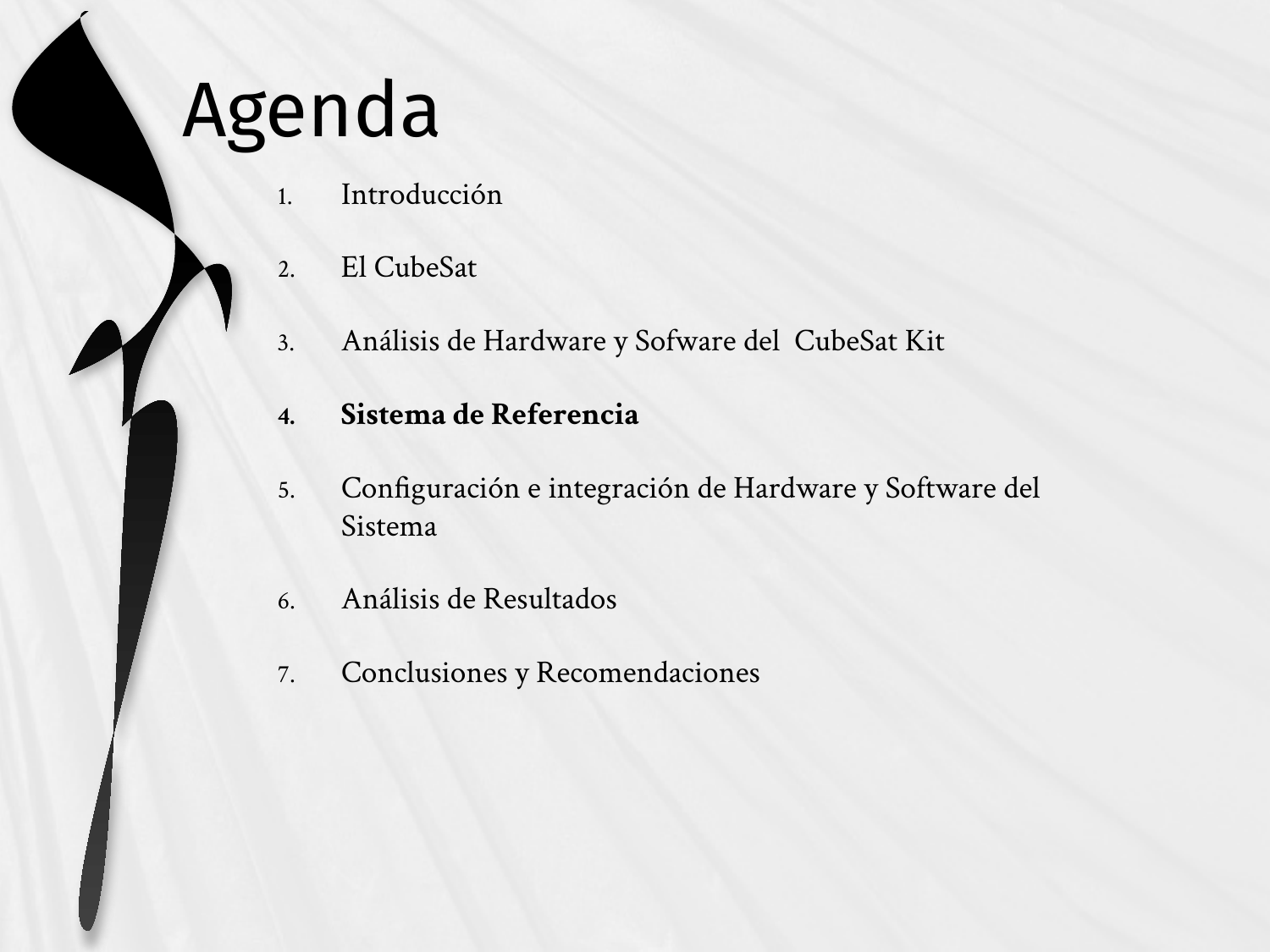

# Agenda
Introducción
El CubeSat
Análisis de Hardware y Sofware del  CubeSat Kit
Sistema de Referencia
Configuración e integración de Hardware y Software del Sistema
Análisis de Resultados
Conclusiones y Recomendaciones